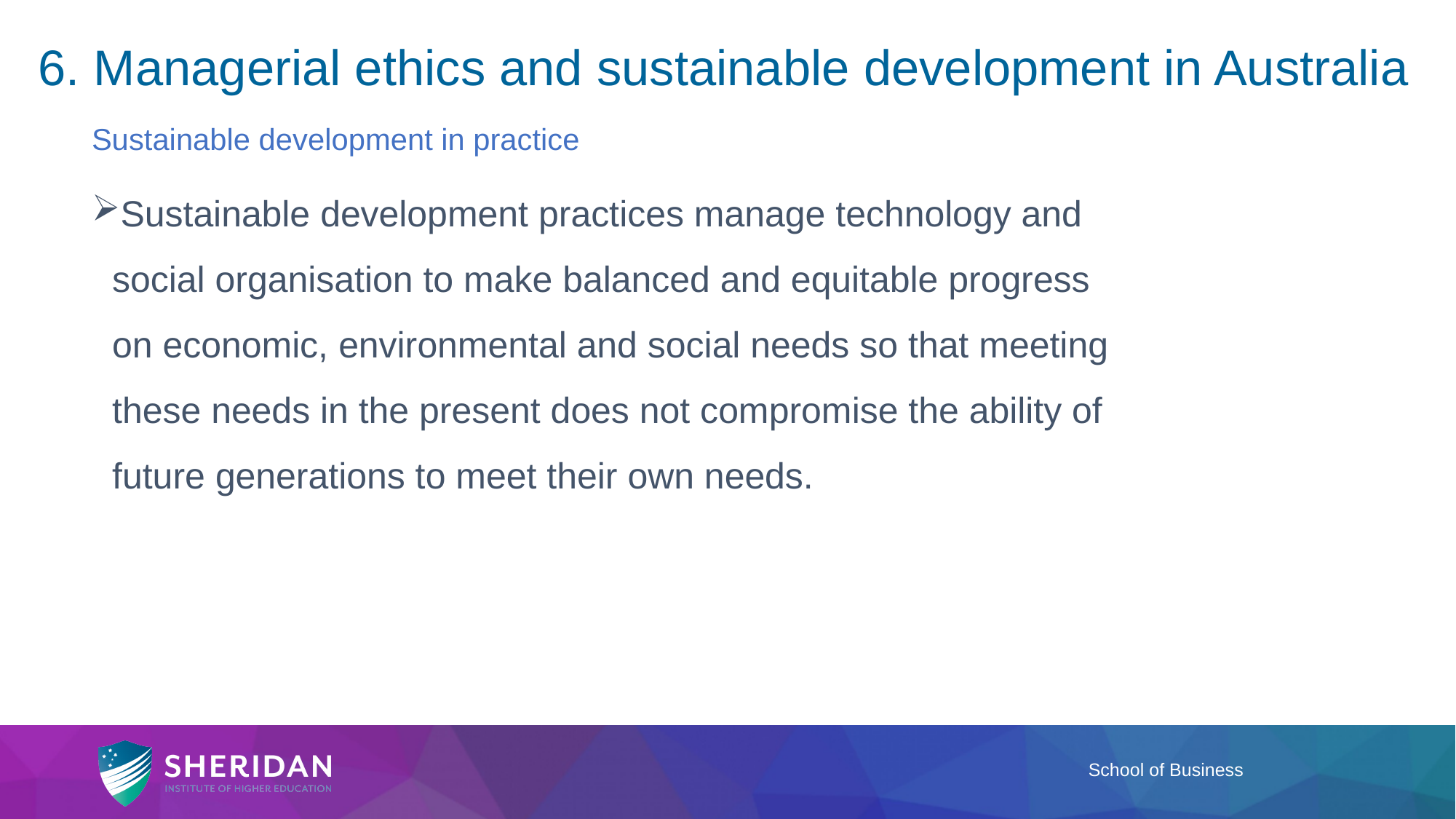

# 6. Managerial ethics and sustainable development in Australia
Sustainable development in practice
Sustainable development practices manage technology and social organisation to make balanced and equitable progress on economic, environmental and social needs so that meeting these needs in the present does not compromise the ability of future generations to meet their own needs.